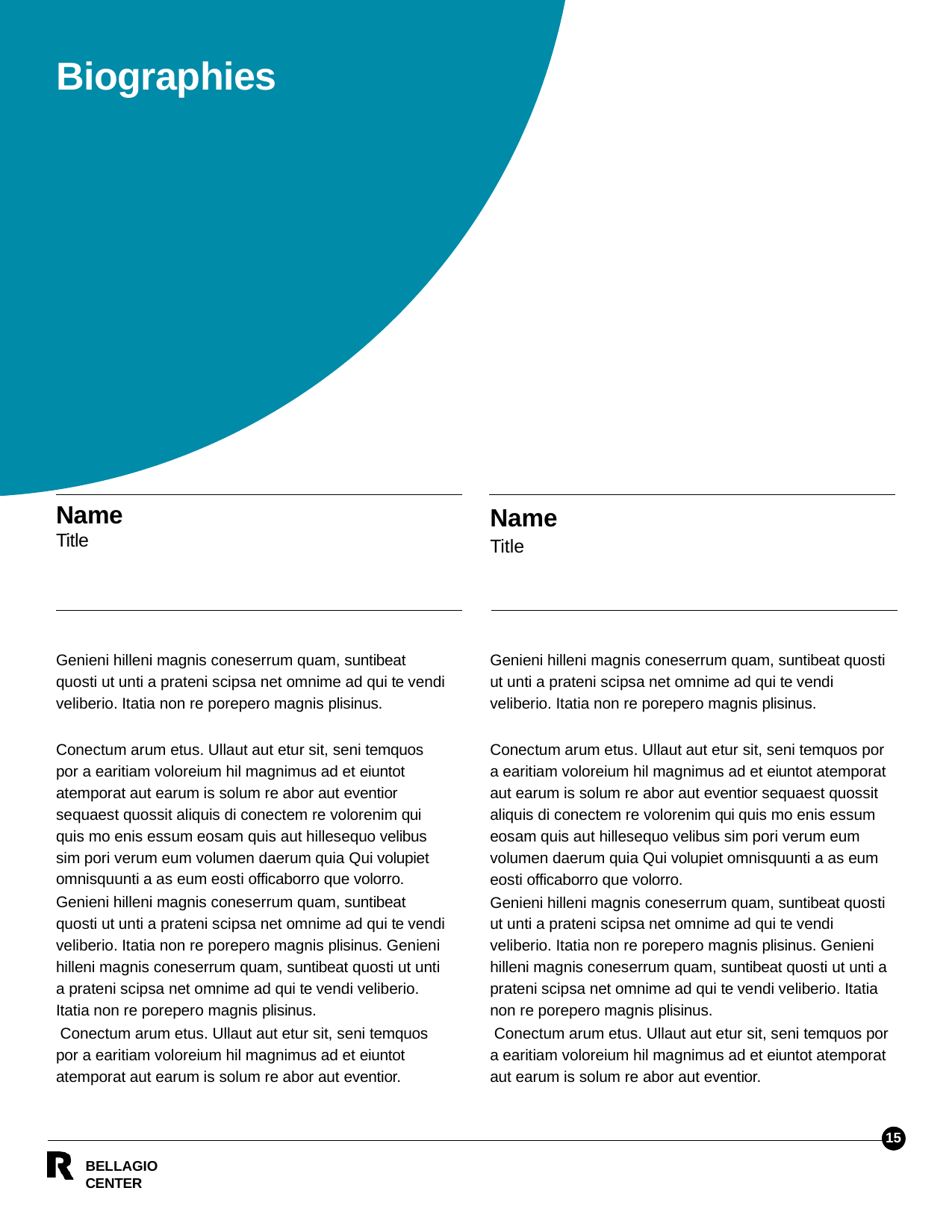

# Biographies

Name
Title
Name
Title

Genieni hilleni magnis coneserrum quam, suntibeat quosti ut unti a prateni scipsa net omnime ad qui te vendi veliberio. Itatia non re porepero magnis plisinus.

Conectum arum etus. Ullaut aut etur sit, seni temquos por a earitiam voloreium hil magnimus ad et eiuntot atemporat aut earum is solum re abor aut eventior sequaest quossit aliquis di conectem re volorenim qui quis mo enis essum eosam quis aut hillesequo velibus sim pori verum eum volumen daerum quia Qui volupiet omnisquunti a as eum eosti officaborro que volorro.
Genieni hilleni magnis coneserrum quam, suntibeat quosti ut unti a prateni scipsa net omnime ad qui te vendi veliberio. Itatia non re porepero magnis plisinus. Genieni hilleni magnis coneserrum quam, suntibeat quosti ut unti a prateni scipsa net omnime ad qui te vendi veliberio. Itatia non re porepero magnis plisinus.
 Conectum arum etus. Ullaut aut etur sit, seni temquos por a earitiam voloreium hil magnimus ad et eiuntot atemporat aut earum is solum re abor aut eventior.

Genieni hilleni magnis coneserrum quam, suntibeat quosti ut unti a prateni scipsa net omnime ad qui te vendi veliberio. Itatia non re porepero magnis plisinus.

Conectum arum etus. Ullaut aut etur sit, seni temquos por a earitiam voloreium hil magnimus ad et eiuntot atemporat aut earum is solum re abor aut eventior sequaest quossit aliquis di conectem re volorenim qui quis mo enis essum eosam quis aut hillesequo velibus sim pori verum eum volumen daerum quia Qui volupiet omnisquunti a as eum eosti officaborro que volorro.
Genieni hilleni magnis coneserrum quam, suntibeat quosti ut unti a prateni scipsa net omnime ad qui te vendi veliberio. Itatia non re porepero magnis plisinus. Genieni hilleni magnis coneserrum quam, suntibeat quosti ut unti a prateni scipsa net omnime ad qui te vendi veliberio. Itatia non re porepero magnis plisinus.
 Conectum arum etus. Ullaut aut etur sit, seni temquos por a earitiam voloreium hil magnimus ad et eiuntot atemporat aut earum is solum re abor aut eventior.

15
BELLAGIO CENTER